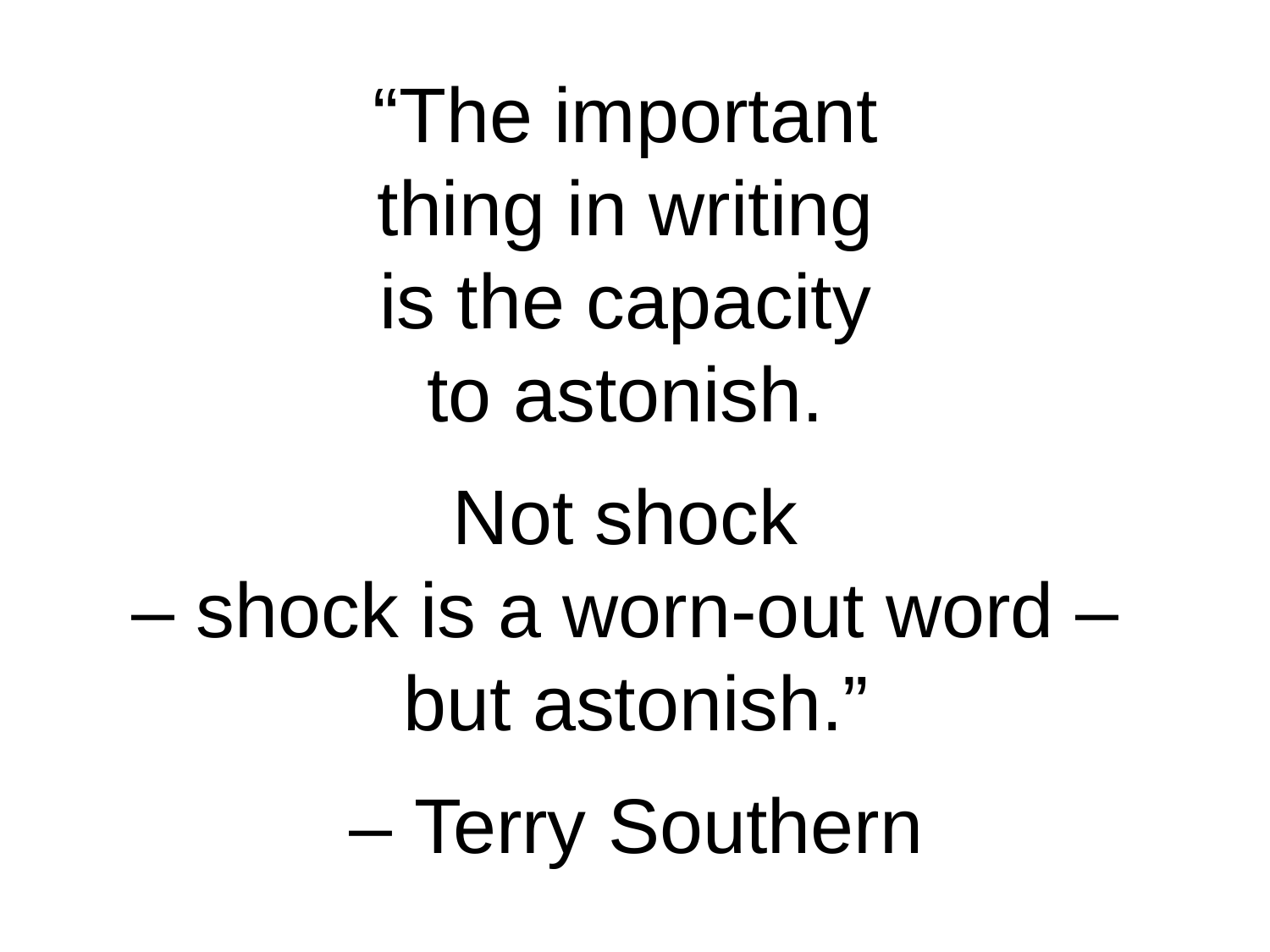

“The important
thing in writing
is the capacity
to astonish.

Not shock
– shock is a worn-out word –
but astonish.”

– Terry Southern